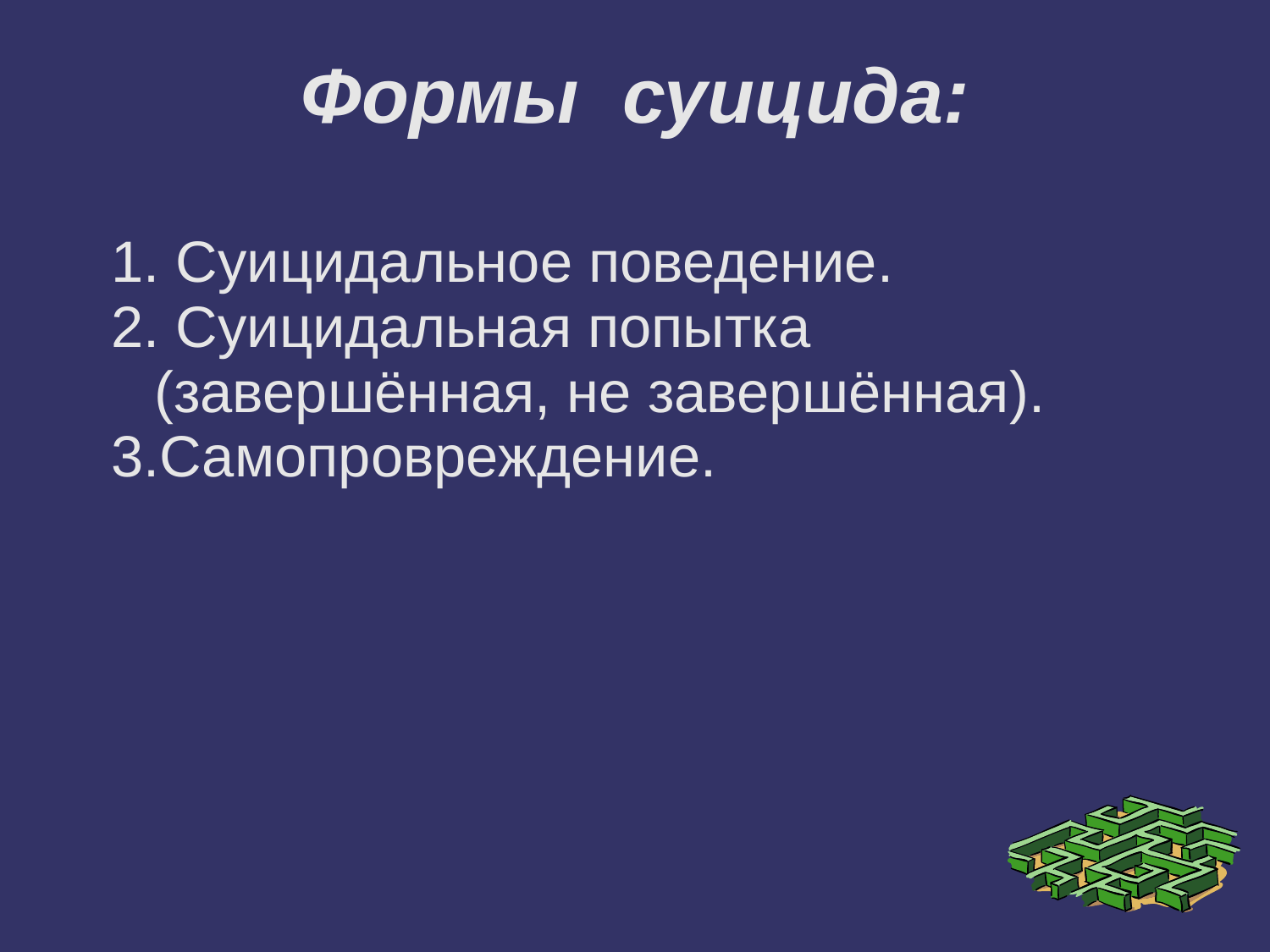

# Формы  суицида:
1. Суицидальное поведение.
2. Суицидальная попытка (завершённая, не завершённая).
3.Самопровреждение.